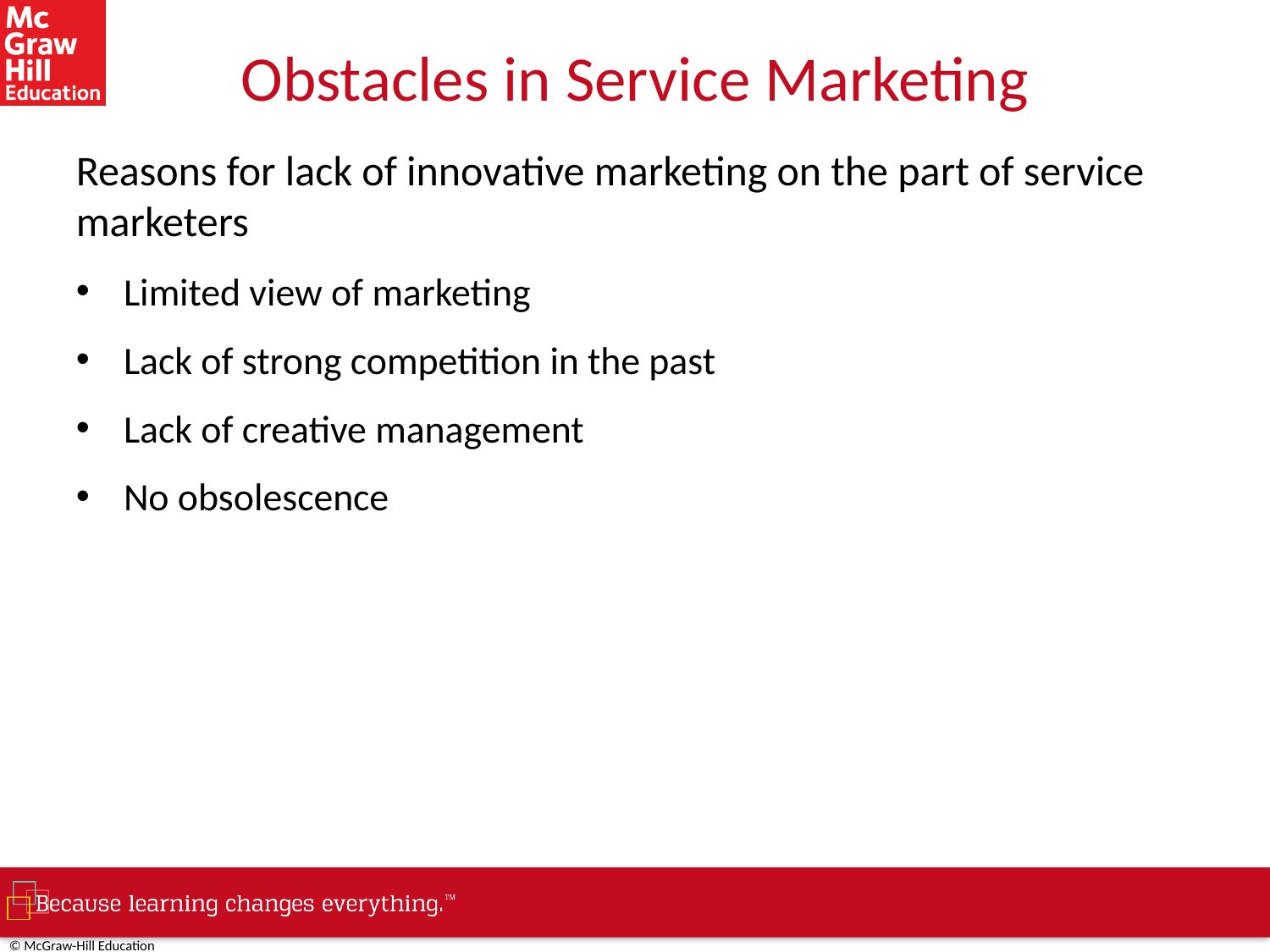

# Obstacles in Service Marketing
Reasons for lack of innovative marketing on the part of service marketers
Limited view of marketing
Lack of strong competition in the past
Lack of creative management
No obsolescence